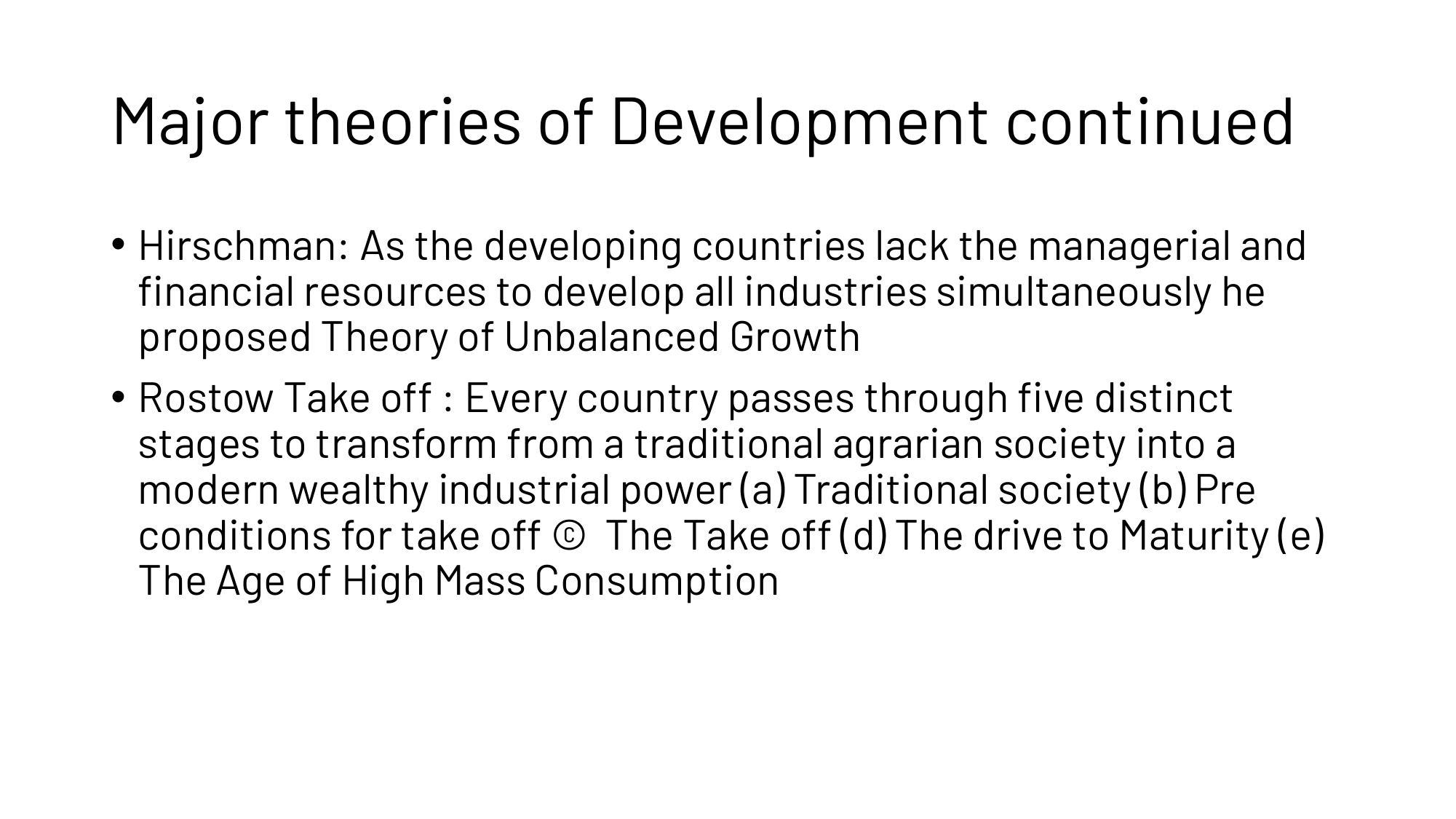

# Major theories of Development continued
Hirschman: As the developing countries lack the managerial and financial resources to develop all industries simultaneously he proposed Theory of Unbalanced Growth
Rostow Take off : Every country passes through five distinct stages to transform from a traditional agrarian society into a modern wealthy industrial power (a) Traditional society (b) Pre conditions for take off ©  The Take off (d) The drive to Maturity (e) The Age of High Mass Consumption